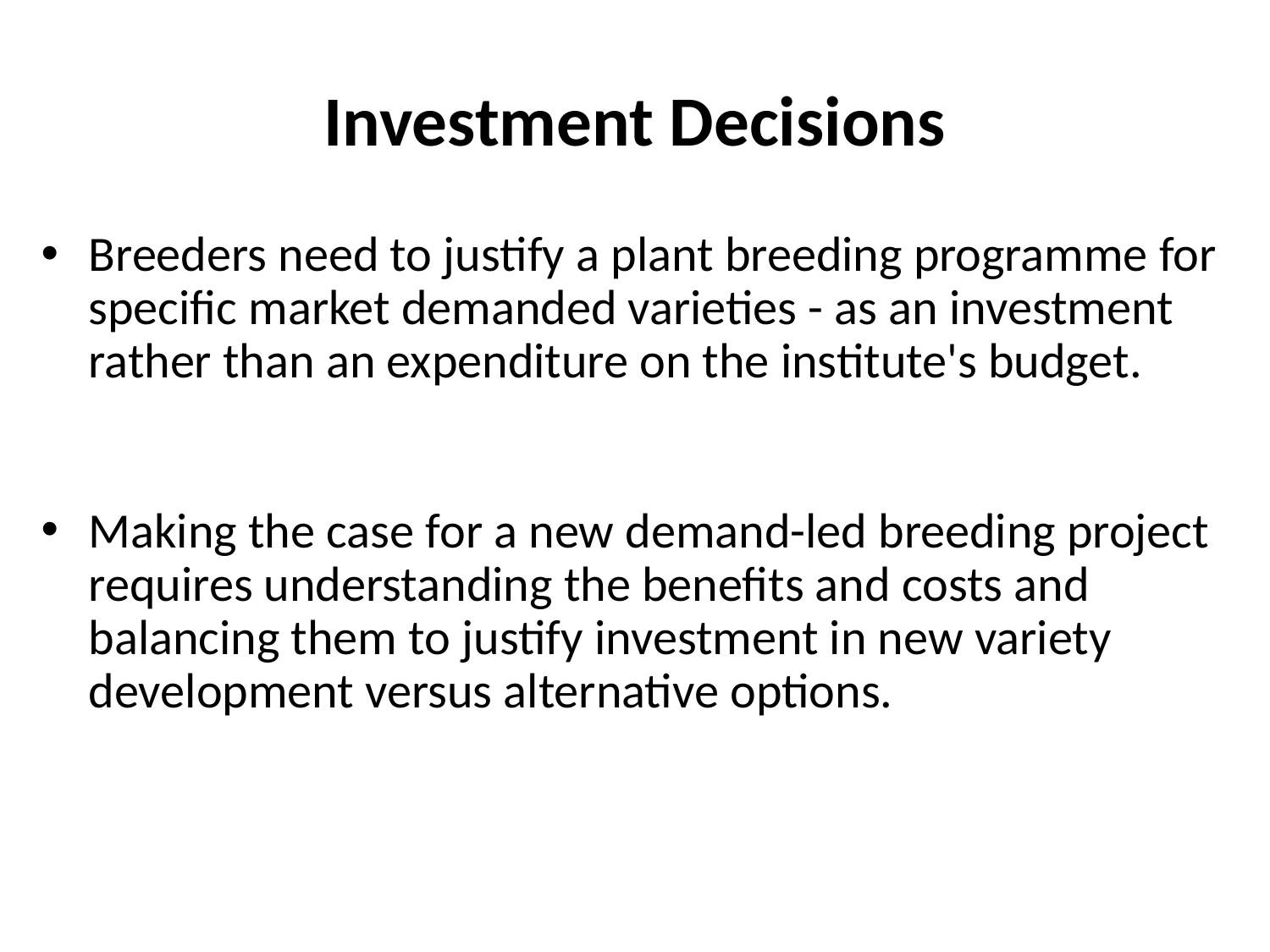

# Investment Decisions
Breeders need to justify a plant breeding programme for specific market demanded varieties - as an investment rather than an expenditure on the institute's budget.

Making the case for a new demand-led breeding project  requires understanding the benefits and costs and balancing them to justify investment in new variety development versus alternative options.